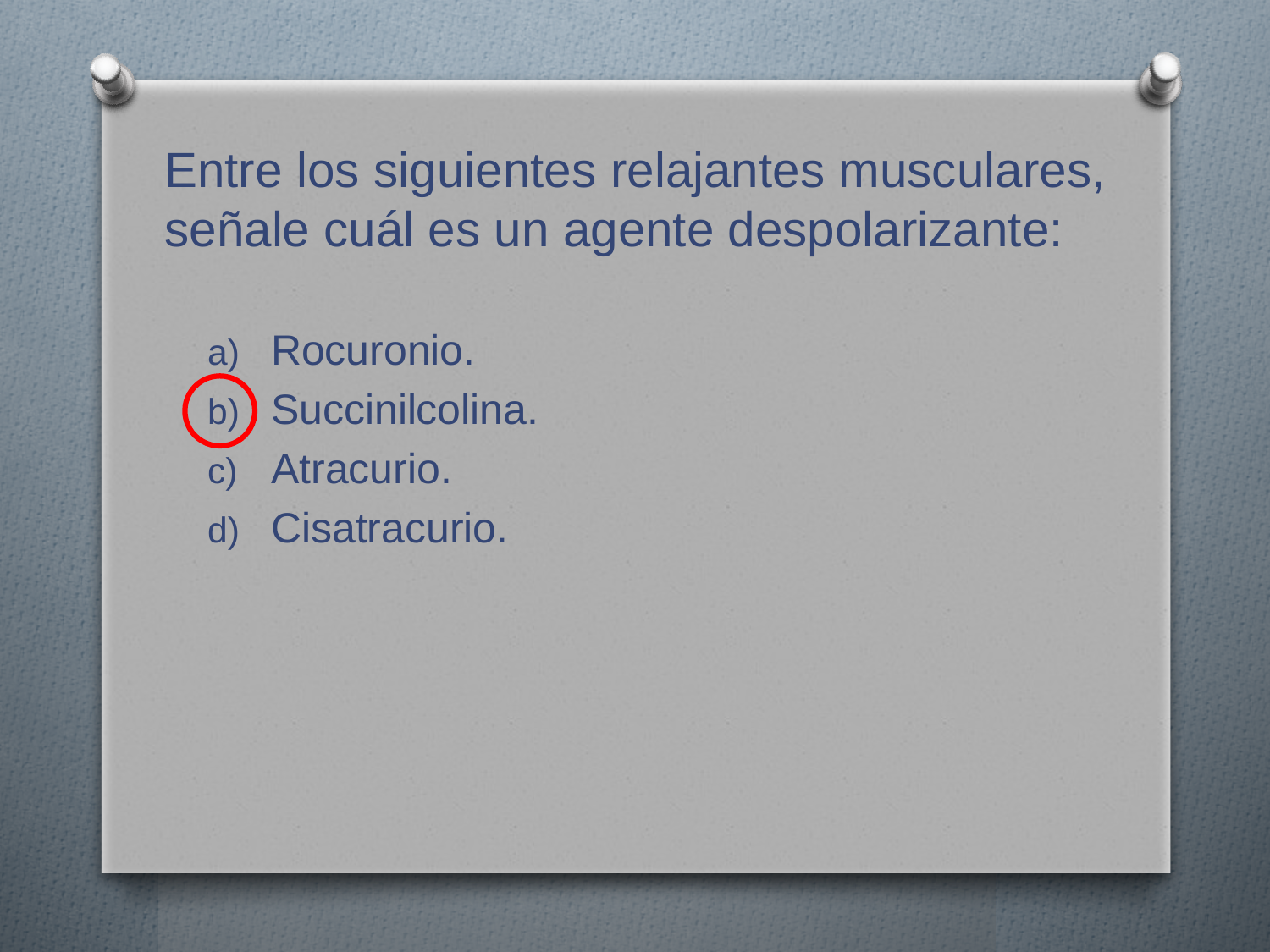

# Entre los siguientes relajantes musculares, señale cuál es un agente despolarizante:
Rocuronio.
Succinilcolina.
Atracurio.
Cisatracurio.